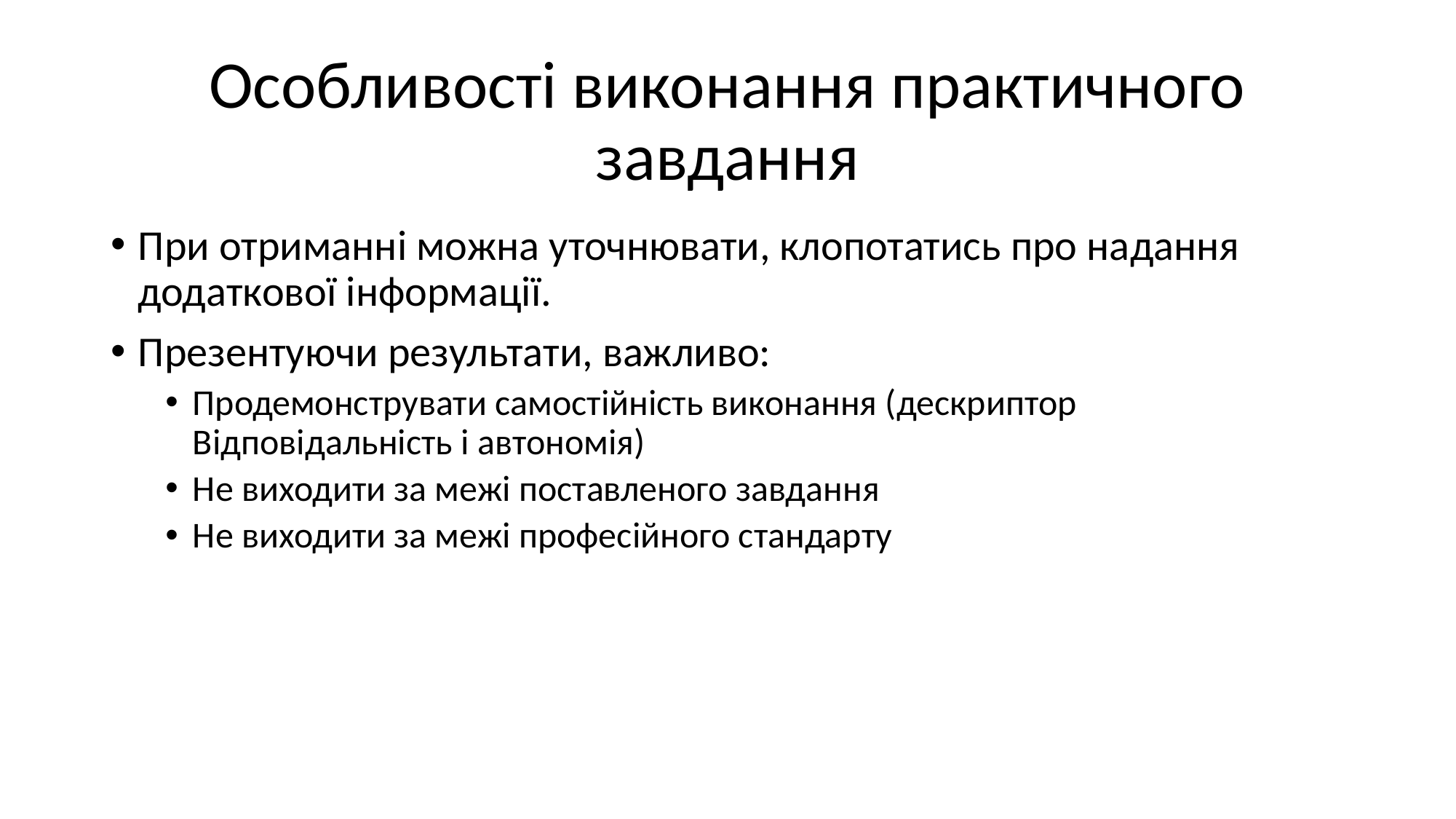

# Особливості виконання практичного завдання
При отриманні можна уточнювати, клопотатись про надання додаткової інформації.
Презентуючи результати, важливо:
Продемонструвати самостійність виконання (дескриптор Відповідальність і автономія)
Не виходити за межі поставленого завдання
Не виходити за межі професійного стандарту